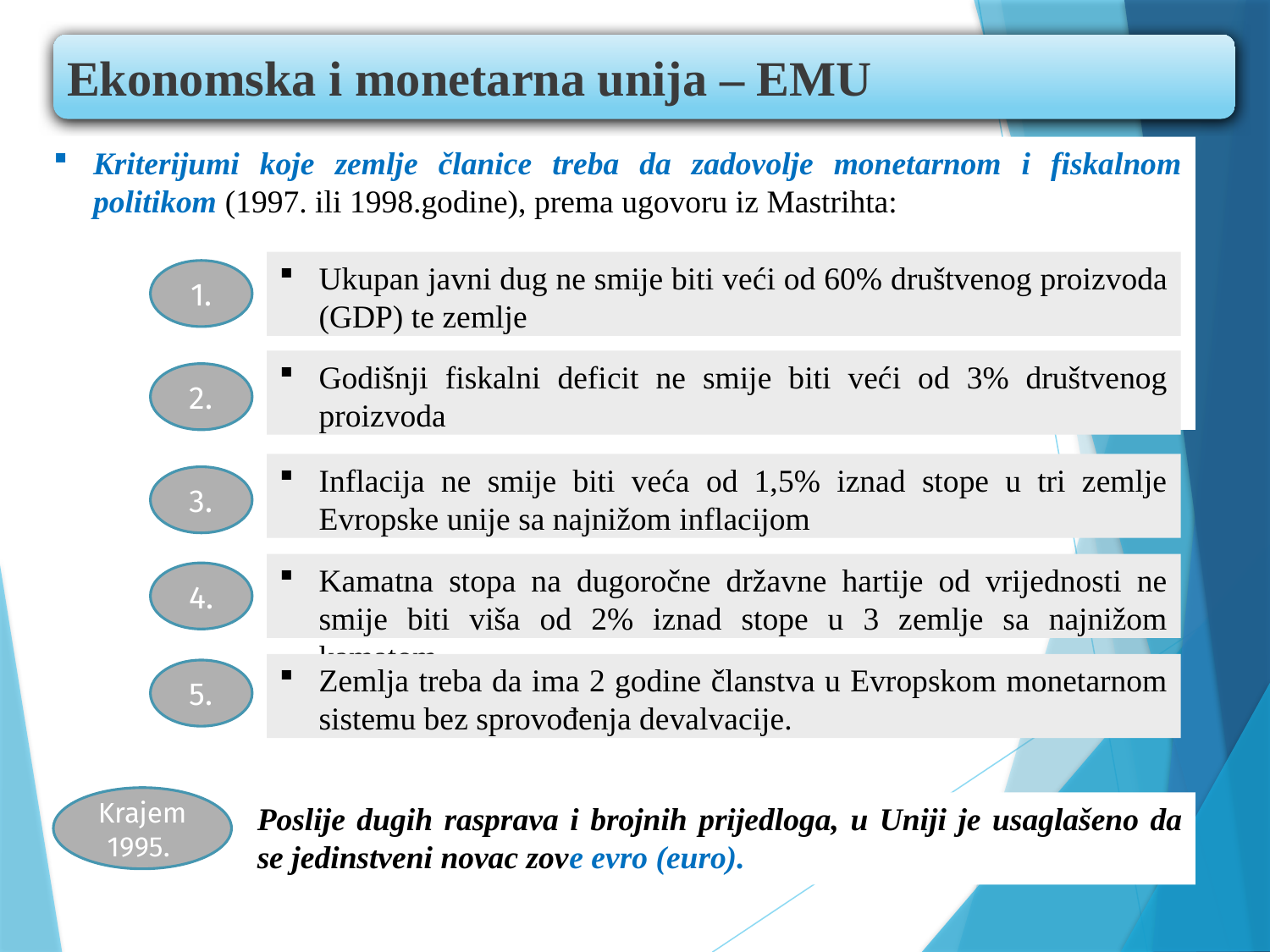

Ekonomska i monetarna unija – EMU
Kriterijumi koje zemlje članice treba da zadovolje monetarnom i fiskalnom politikom (1997. ili 1998.godine), prema ugovoru iz Mastrihta:
Ukupan javni dug ne smije biti veći od 60% društvenog proizvoda (GDP) te zemlje
1.
Godišnji fiskalni deficit ne smije biti veći od 3% društvenog proizvoda
2.
Inflacija ne smije biti veća od 1,5% iznad stope u tri zemlje Evropske unije sa najnižom inflacijom
3.
Kamatna stopa na dugoročne državne hartije od vrijednosti ne smije biti viša od 2% iznad stope u 3 zemlje sa najnižom kamatom

4.
Zemlja treba da ima 2 godine članstva u Evropskom monetarnom sistemu bez sprovođenja devalvacije.
5.
Krajem 1995.
Poslije dugih rasprava i brojnih prijedloga, u Uniji je usaglašeno da se jedinstveni novac zove evro (euro).
16